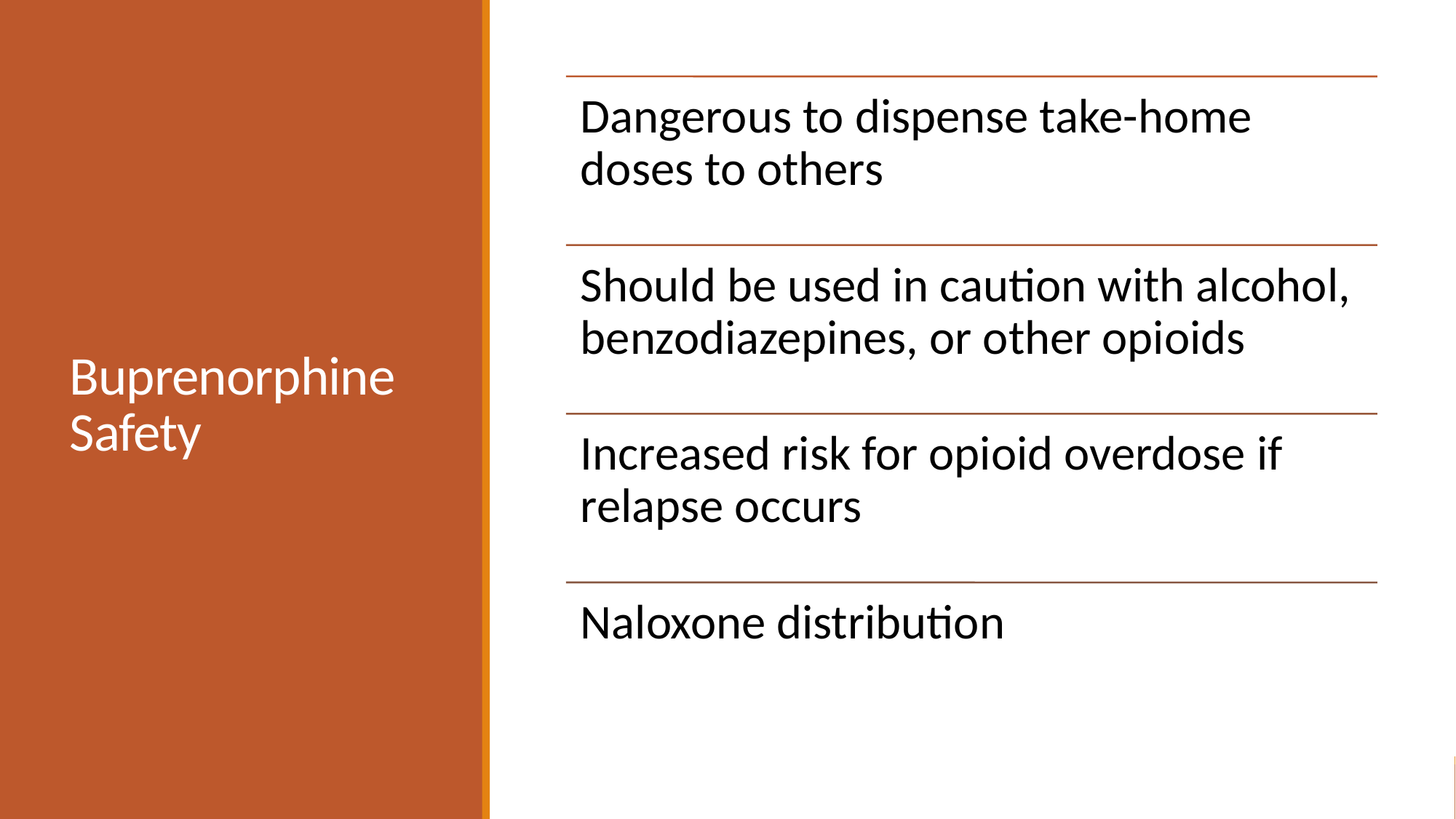

# Buprenorphine Safety
Dangerous to dispense take-home doses to others
Should be used in caution with alcohol, benzodiazepines, or other opioids
Increased risk for opioid overdose if relapse occurs
Naloxone distribution